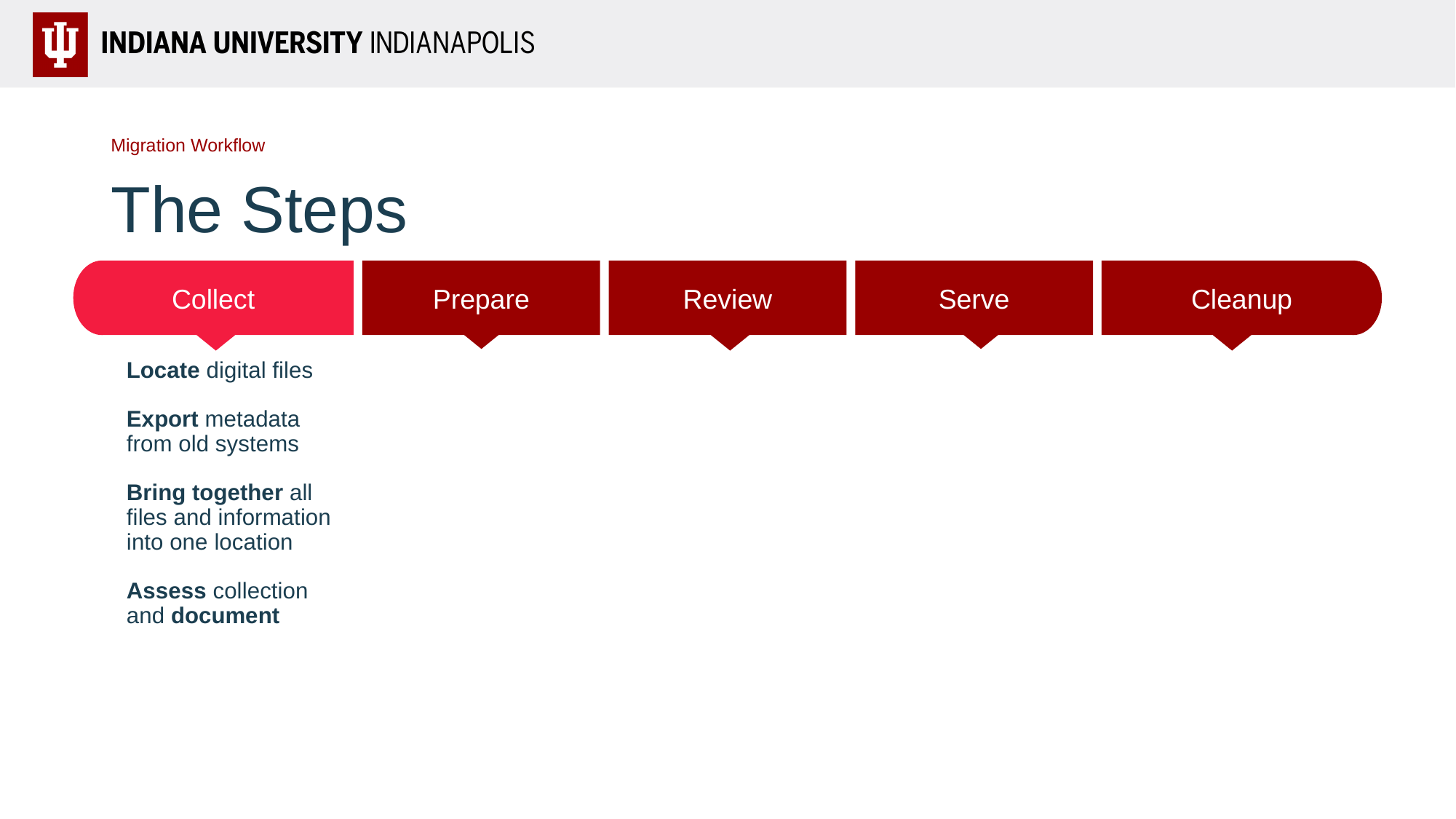

Migration Workflow
# The Steps
Prepare
Cleanup
Collect
Serve
Review

Locate digital files

Export metadata from old systems

Bring together all files and information into one location

Assess collection and document